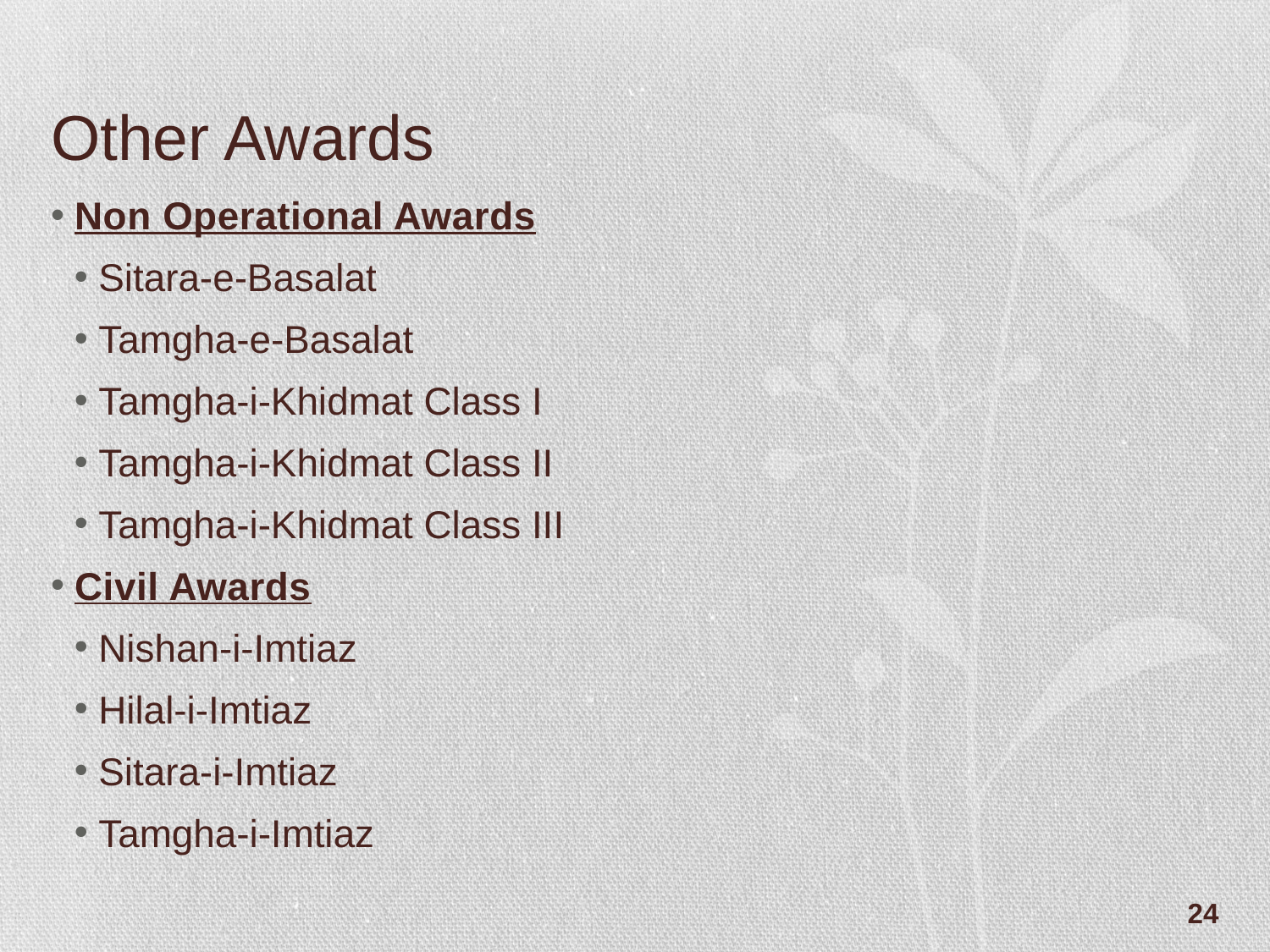

# Other Awards
Non Operational Awards
Sitara-e-Basalat
Tamgha-e-Basalat
Tamgha-i-Khidmat Class I
Tamgha-i-Khidmat Class II
Tamgha-i-Khidmat Class III
Civil Awards
Nishan-i-Imtiaz
Hilal-i-Imtiaz
Sitara-i-Imtiaz
Tamgha-i-Imtiaz
24